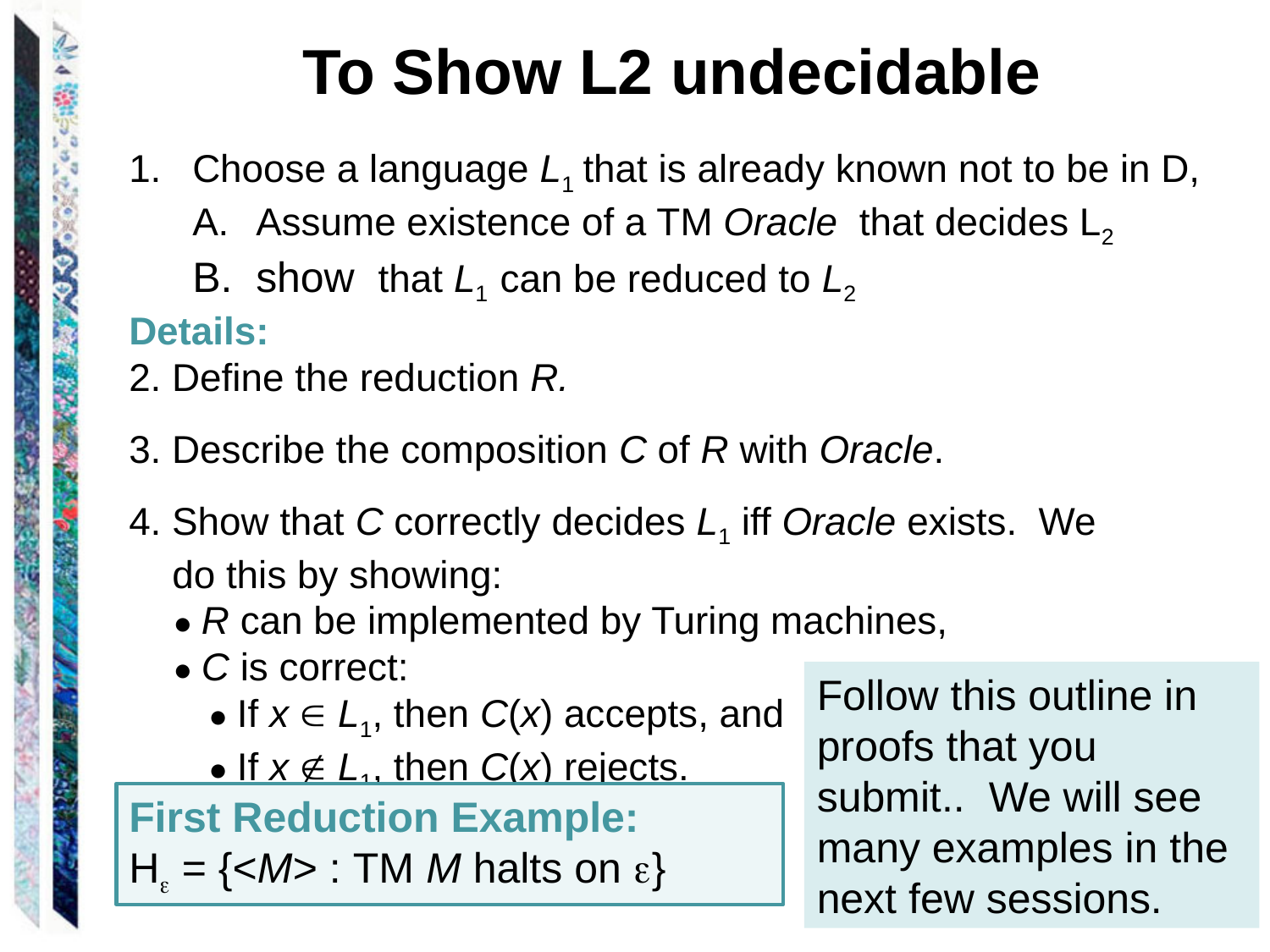

To Show L2 undecidable
Choose a language L1 that is already known not to be in D,
Assume existence of a TM Oracle  that decides L2
show  that L1  can be reduced to L2
Details:
2. Define the reduction R.

3. Describe the composition C of R with Oracle.

4. Show that C correctly decides L1 iff Oracle exists.  We
    do this by showing:
     ● R can be implemented by Turing machines,
     ● C is correct:
         ● If x ∈ L1, then C(x) accepts, and
         ● If x ∉ L1, then C(x) rejects.
Follow this outline in proofs that you submit..  We will see many examples in the next few sessions.
First Reduction Example:
Hε = {<M> : TM M halts on ε}